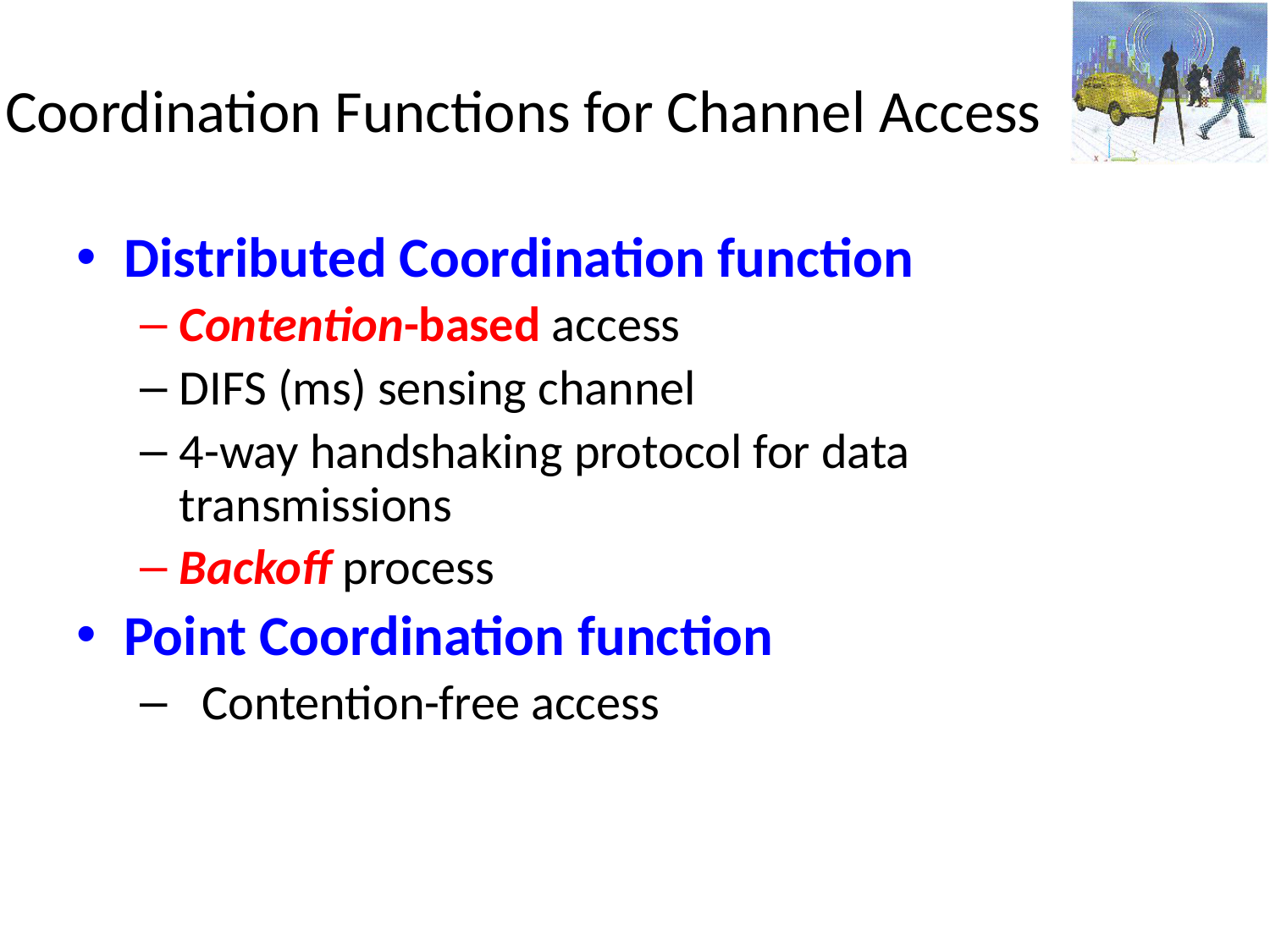

# Coordination Functions for Channel Access
Distributed Coordination function
Contention-based access
DIFS (ms) sensing channel
4-way handshaking protocol for data transmissions
Backoff process
Point Coordination function
  Contention-free access